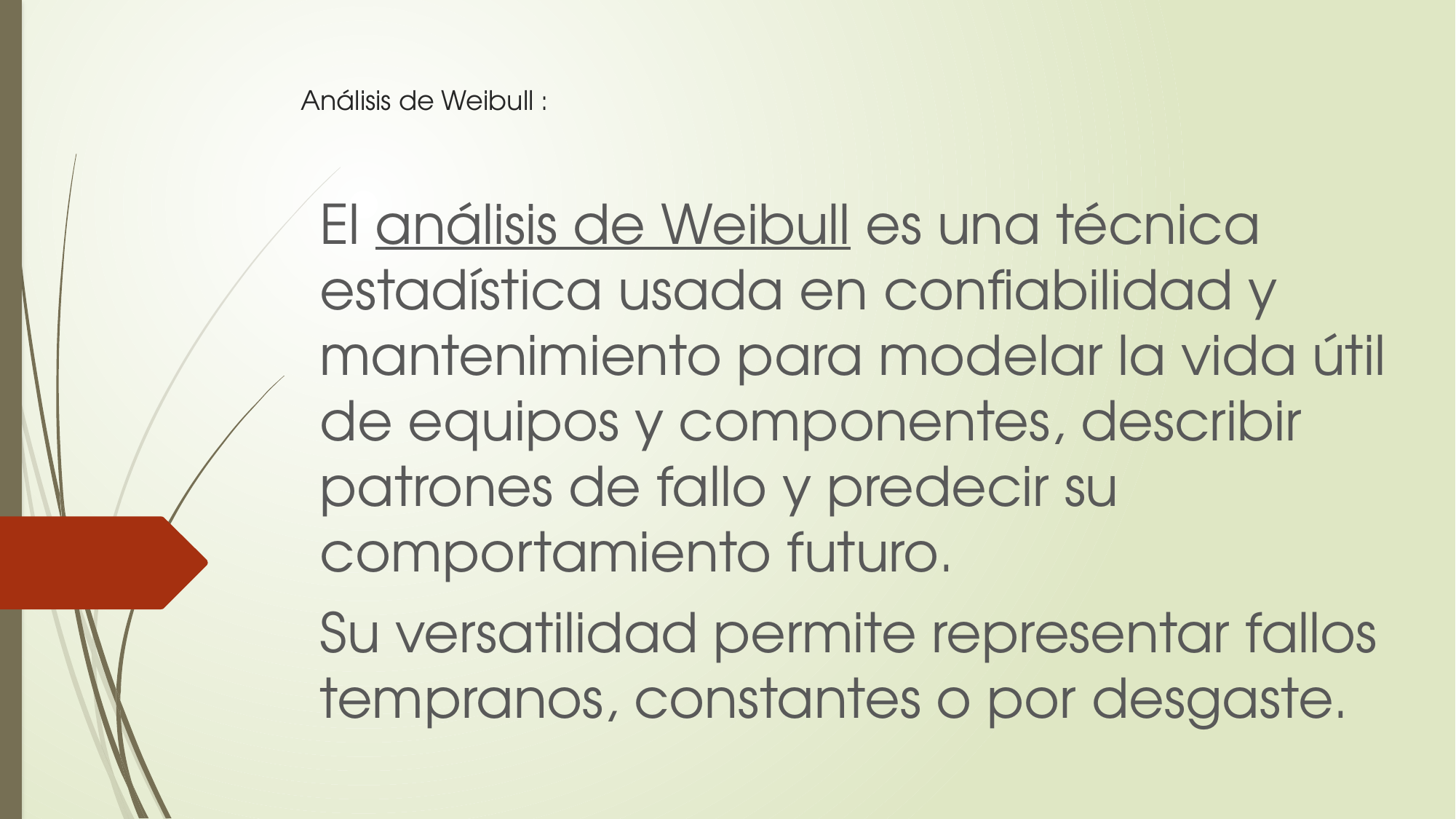

# Análisis de Weibull :
El análisis de Weibull es una técnica estadística usada en confiabilidad y mantenimiento para modelar la vida útil de equipos y componentes, describir patrones de fallo y predecir su comportamiento futuro.
Su versatilidad permite representar fallos tempranos, constantes o por desgaste.